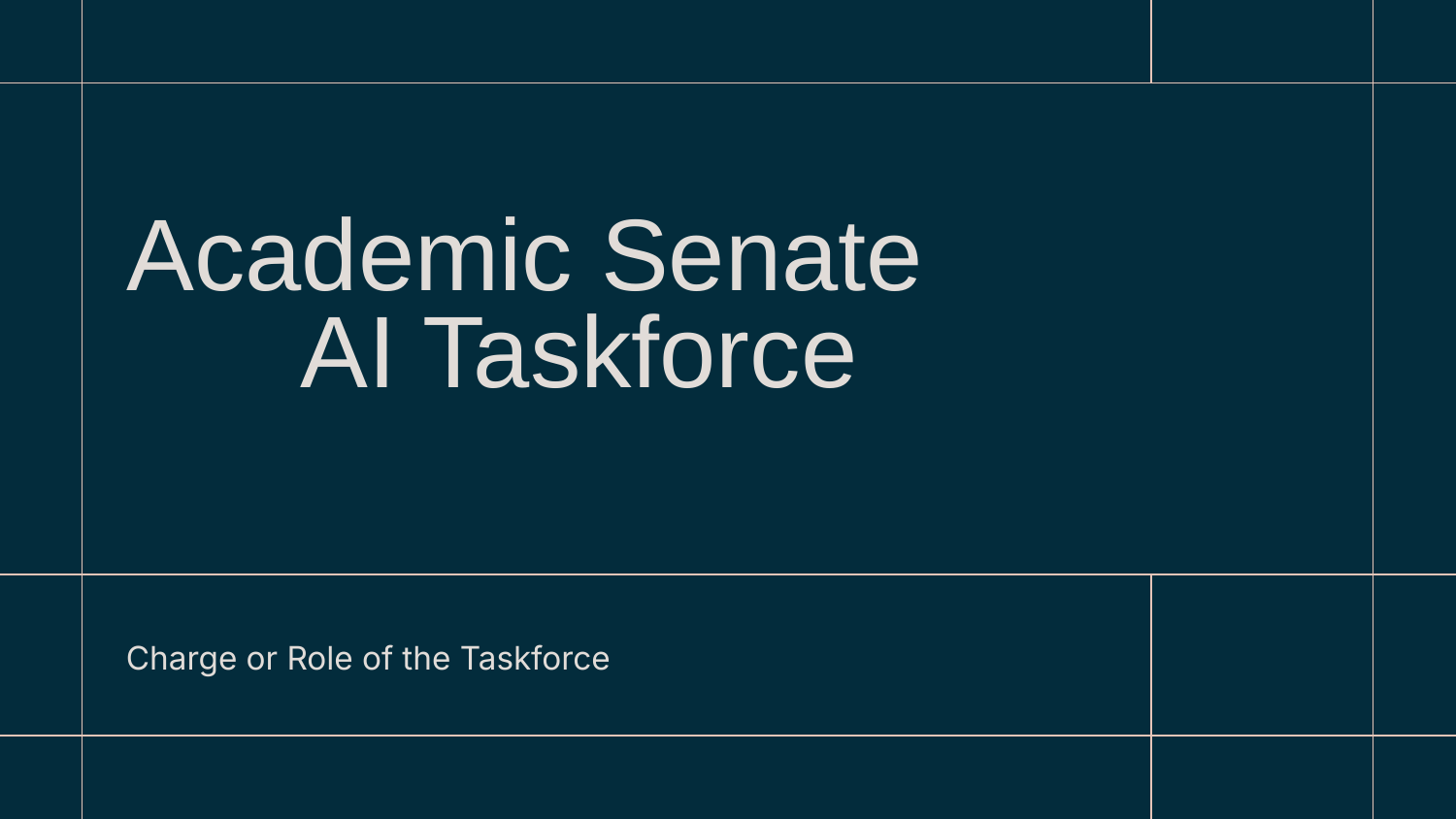

# Academic Senate
 AI Taskforce

Charge or Role of the Taskforce